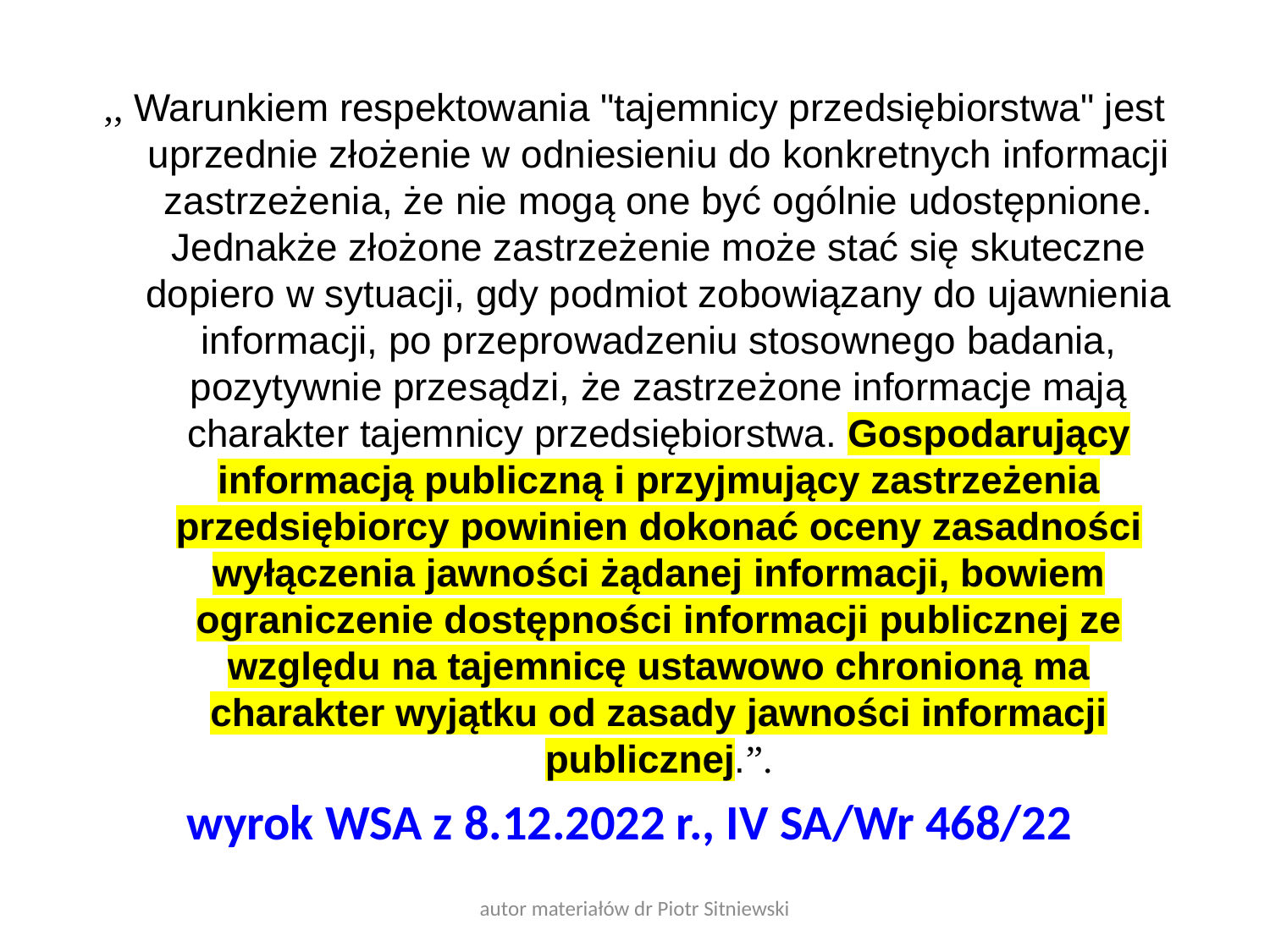

,, Warunkiem respektowania "tajemnicy przedsiębiorstwa" jest uprzednie złożenie w odniesieniu do konkretnych informacji zastrzeżenia, że nie mogą one być ogólnie udostępnione. Jednakże złożone zastrzeżenie może stać się skuteczne dopiero w sytuacji, gdy podmiot zobowiązany do ujawnienia informacji, po przeprowadzeniu stosownego badania, pozytywnie przesądzi, że zastrzeżone informacje mają charakter tajemnicy przedsiębiorstwa. Gospodarujący informacją publiczną i przyjmujący zastrzeżenia przedsiębiorcy powinien dokonać oceny zasadności wyłączenia jawności żądanej informacji, bowiem ograniczenie dostępności informacji publicznej ze względu na tajemnicę ustawowo chronioną ma charakter wyjątku od zasady jawności informacji publicznej.”.
wyrok WSA z 8.12.2022 r., IV SA/Wr 468/22
autor materiałów dr Piotr Sitniewski